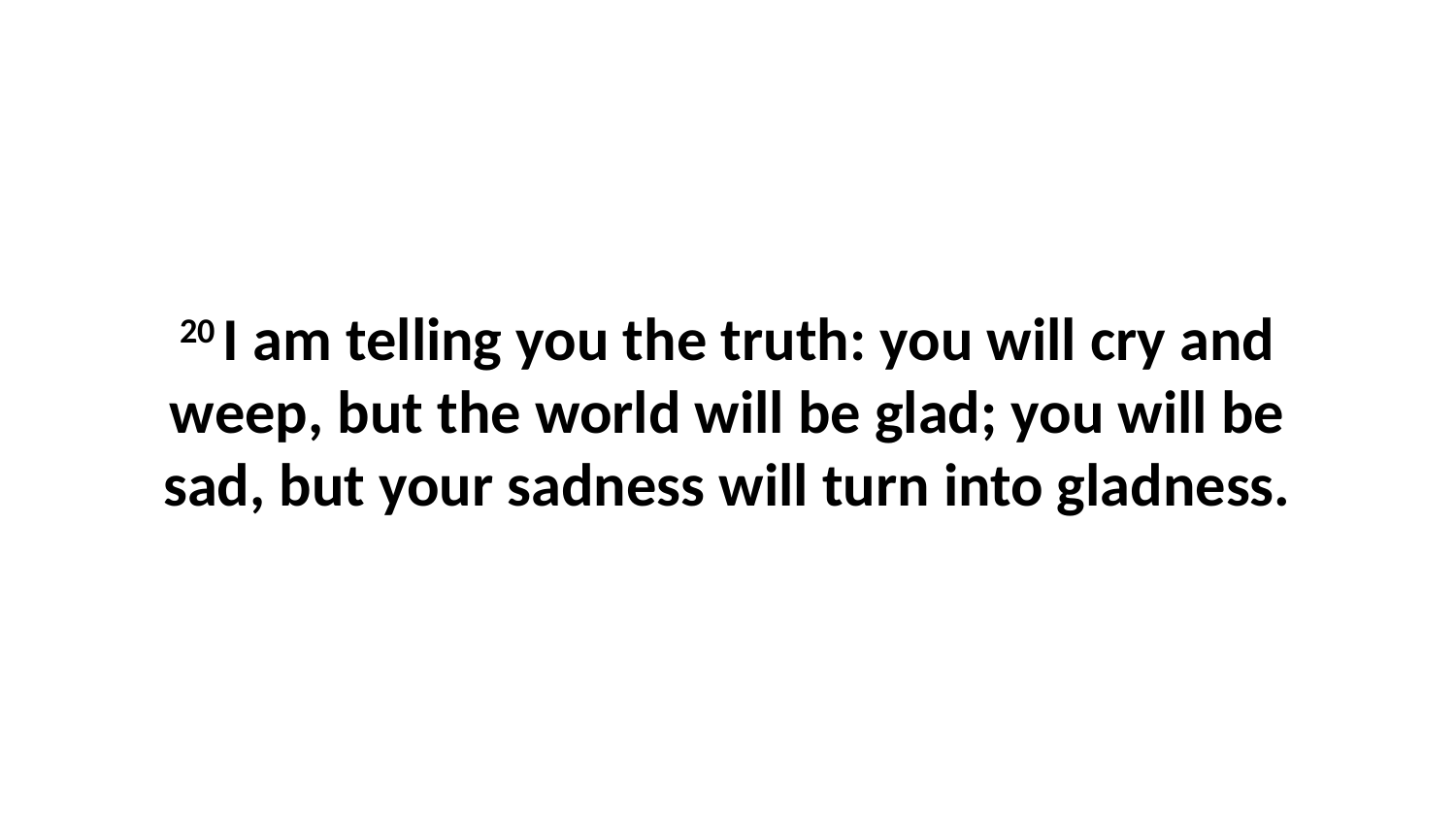

20 I am telling you the truth: you will cry and weep, but the world will be glad; you will be sad, but your sadness will turn into gladness.